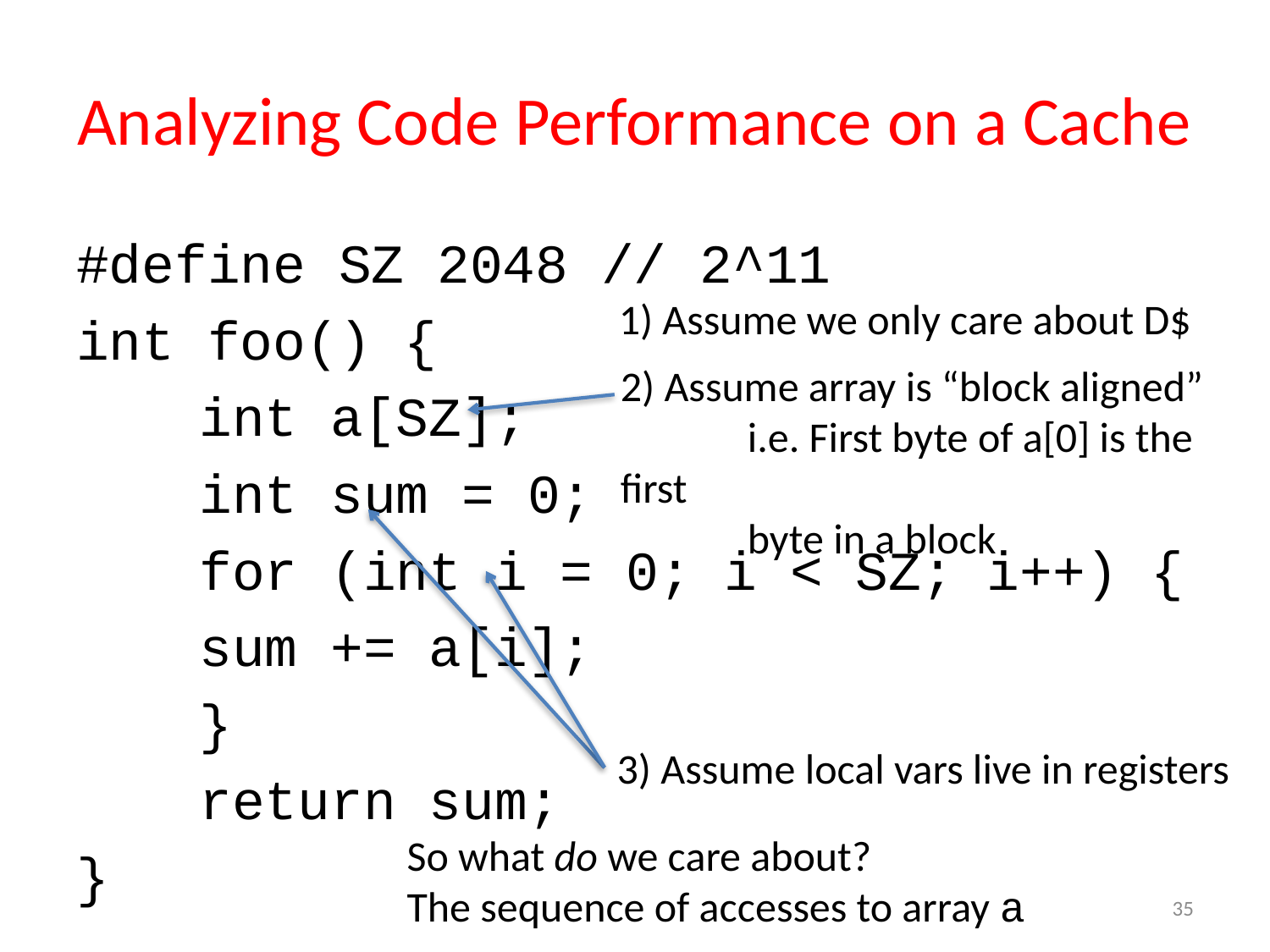

# Analyzing Code Performance on a Cache
#define SZ 2048 // 2^11
int foo() {
	int a[SZ];
	int sum = 0;
	for (int i = 0; i < SZ; i++) {
		sum += a[i];
	}
	return sum;
}
1) Assume we only care about D$
2) Assume array is “block aligned”
	i.e. First byte of a[0] is the first
	byte in a block
3) Assume local vars live in registers
So what do we care about?
The sequence of accesses to array a
35